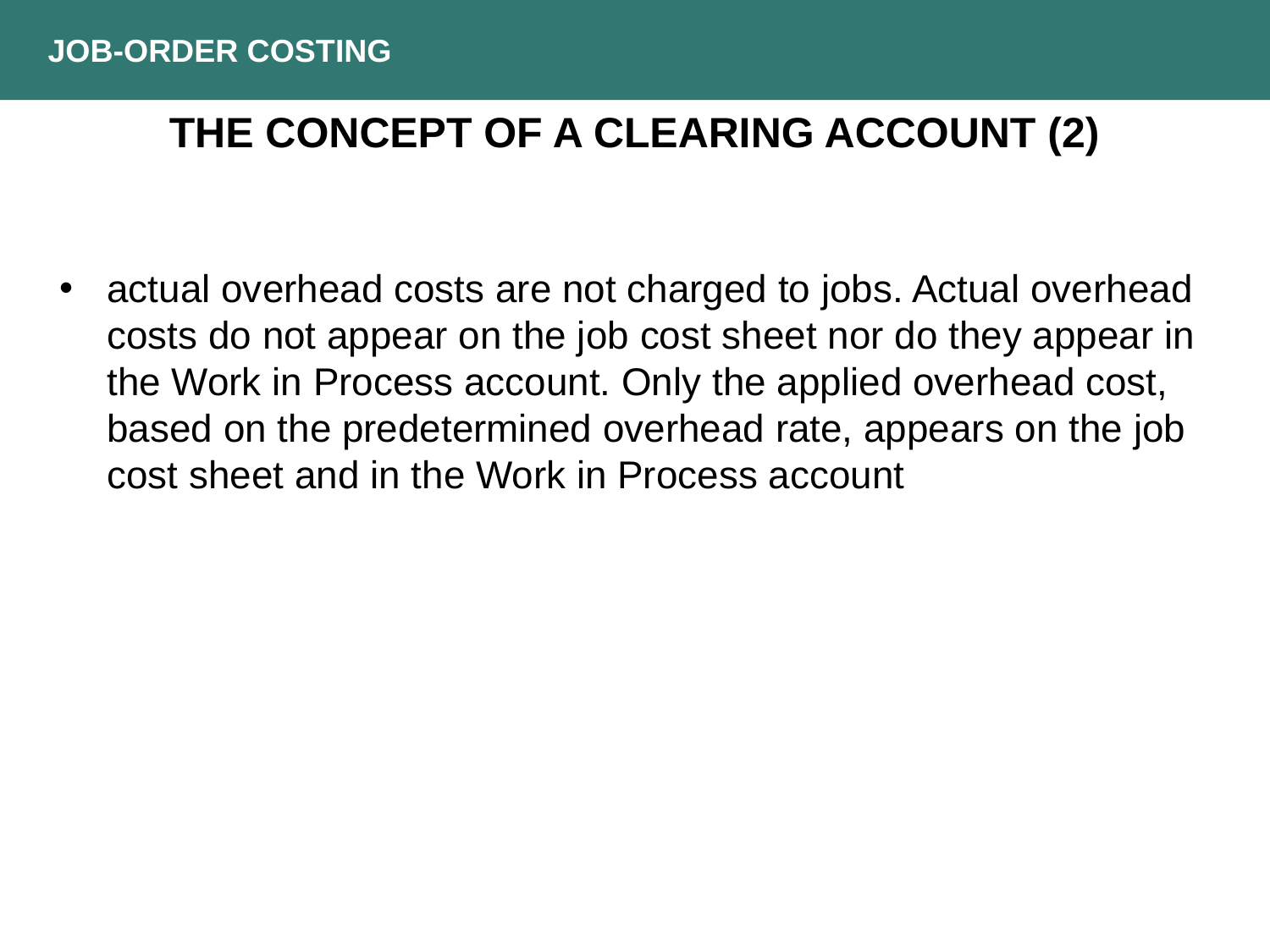

JOB-ORDER COSTING
THE CONCEPT OF A CLEARING ACCOUNT (2)

actual overhead costs are not charged to jobs. Actual overhead costs do not appear on the job cost sheet nor do they appear in the Work in Process account. Only the applied overhead cost, based on the predetermined overhead rate, appears on the job cost sheet and in the Work in Process account